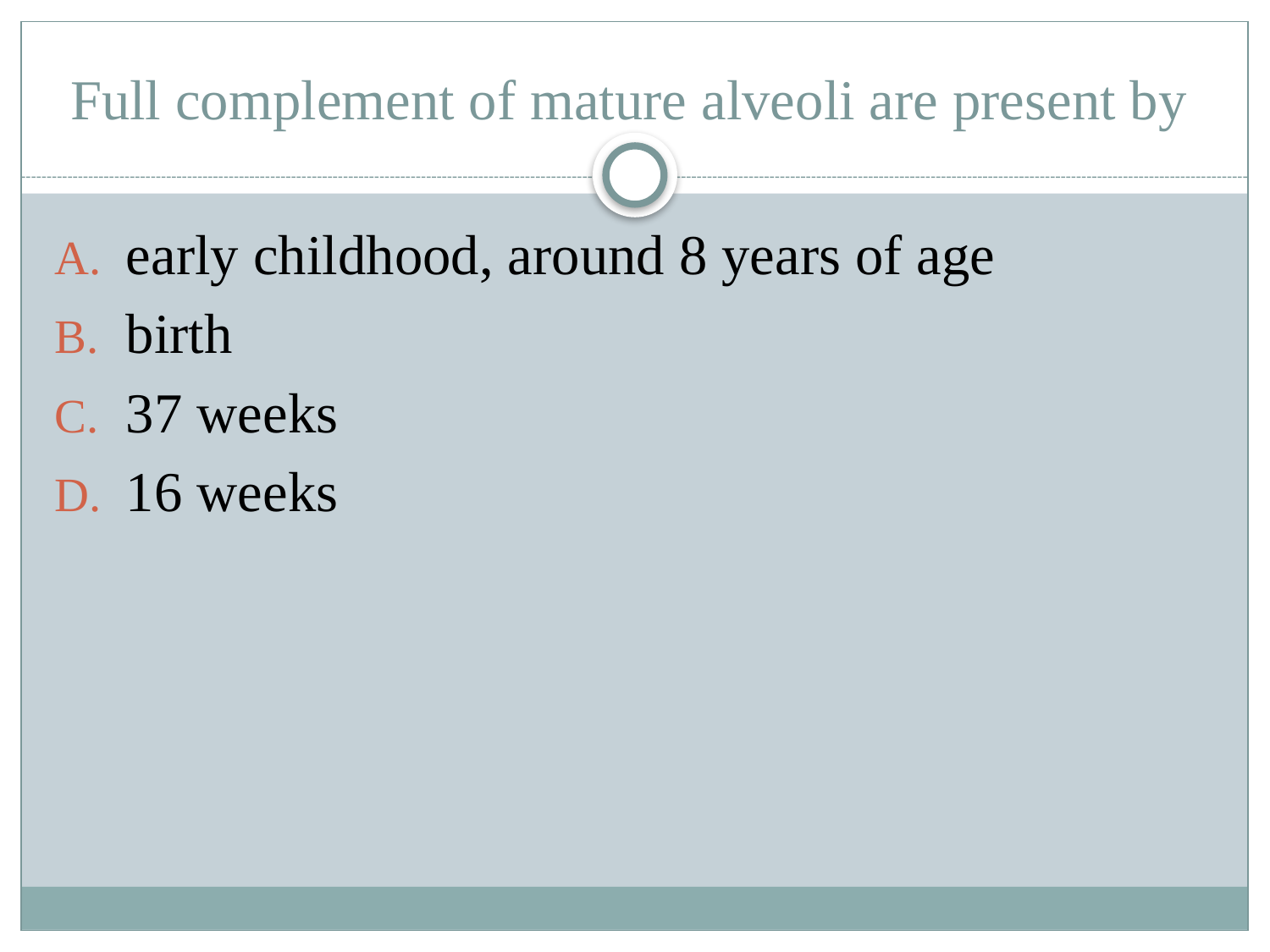

# Full complement of mature alveoli are present by
early childhood, around 8 years of age
birth
37 weeks
16 weeks